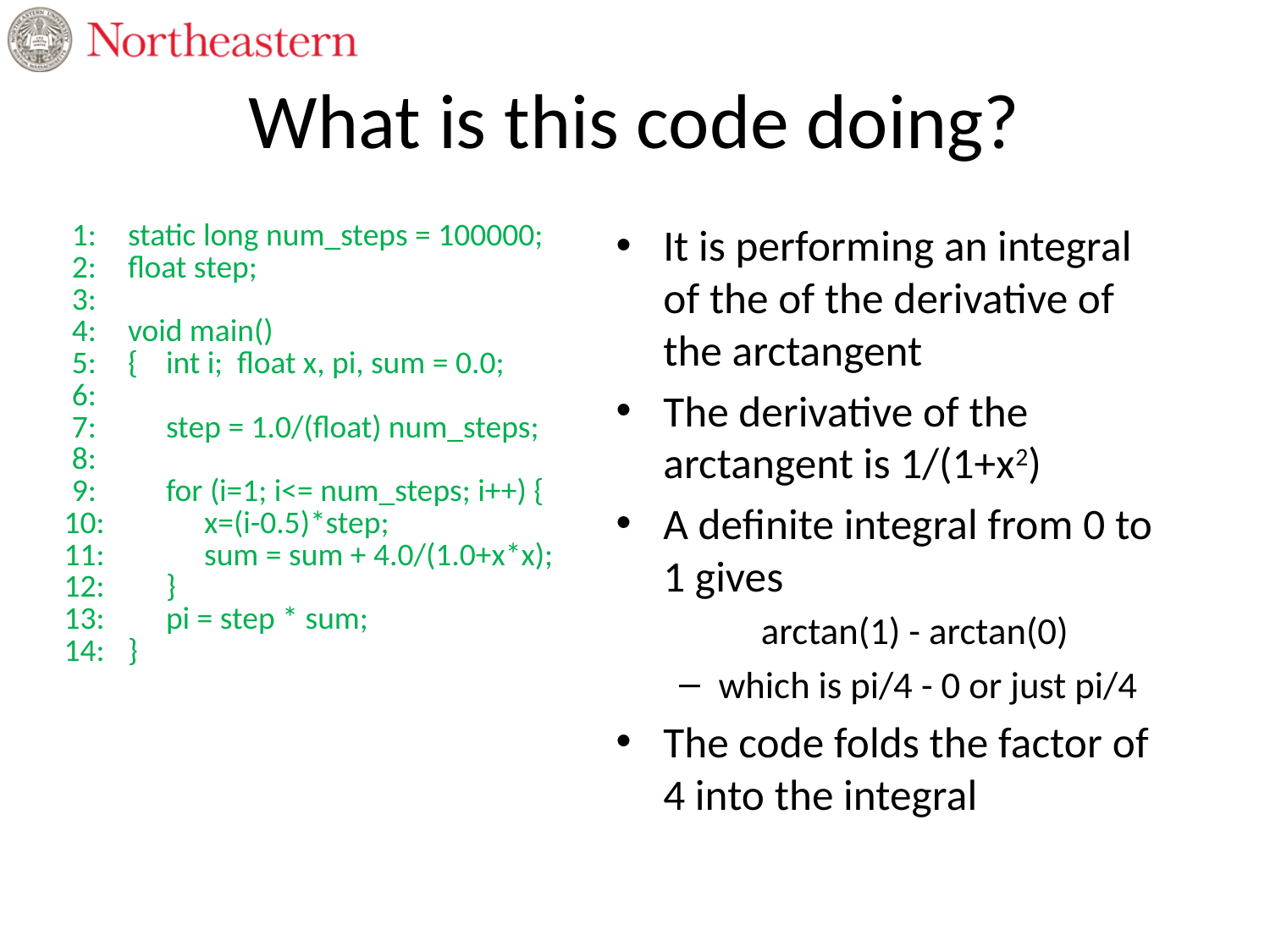

# What is this code doing?
It is performing an integral of the of the derivative of the arctangent
The derivative of the arctangent is 1/(1+x2)
A definite integral from 0 to 1 gives
	arctan(1) - arctan(0)
which is pi/4 - 0 or just pi/4
The code folds the factor of 4 into the integral

| 1: 2: 3: 4: 5: 6: 7: 8: 9: 10: 11: 12: 13: 14: | static long num\_steps = 100000; float step;   void main() { int i; float x, pi, sum = 0.0; step = 1.0/(float) num\_steps;   for (i=1; i<= num\_steps; i++) { x=(i-0.5)\*step; sum = sum + 4.0/(1.0+x\*x); } pi = step \* sum; } |
| --- | --- |